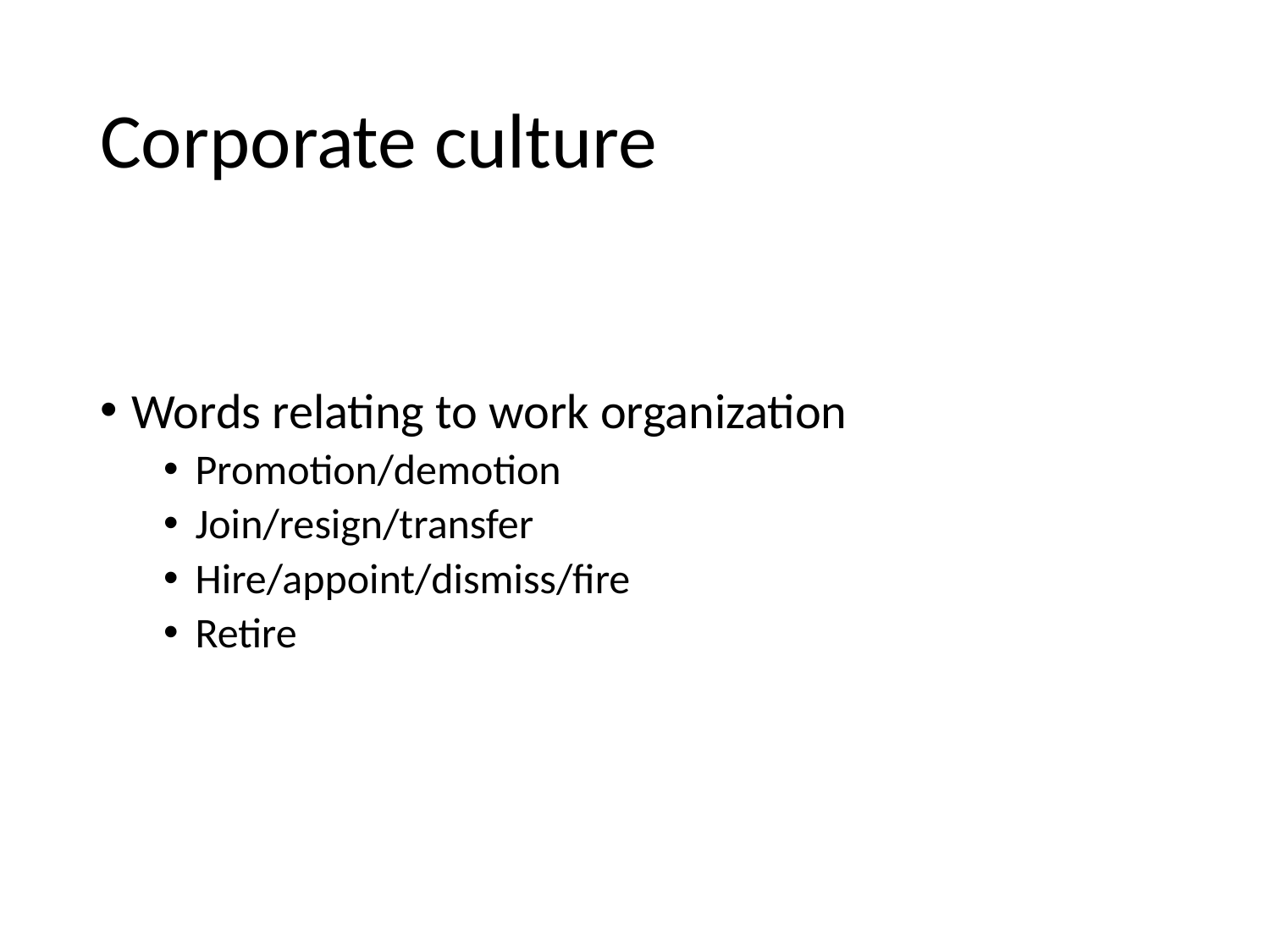

# Corporate culture
Words relating to work organization
Promotion/demotion
Join/resign/transfer
Hire/appoint/dismiss/fire
Retire